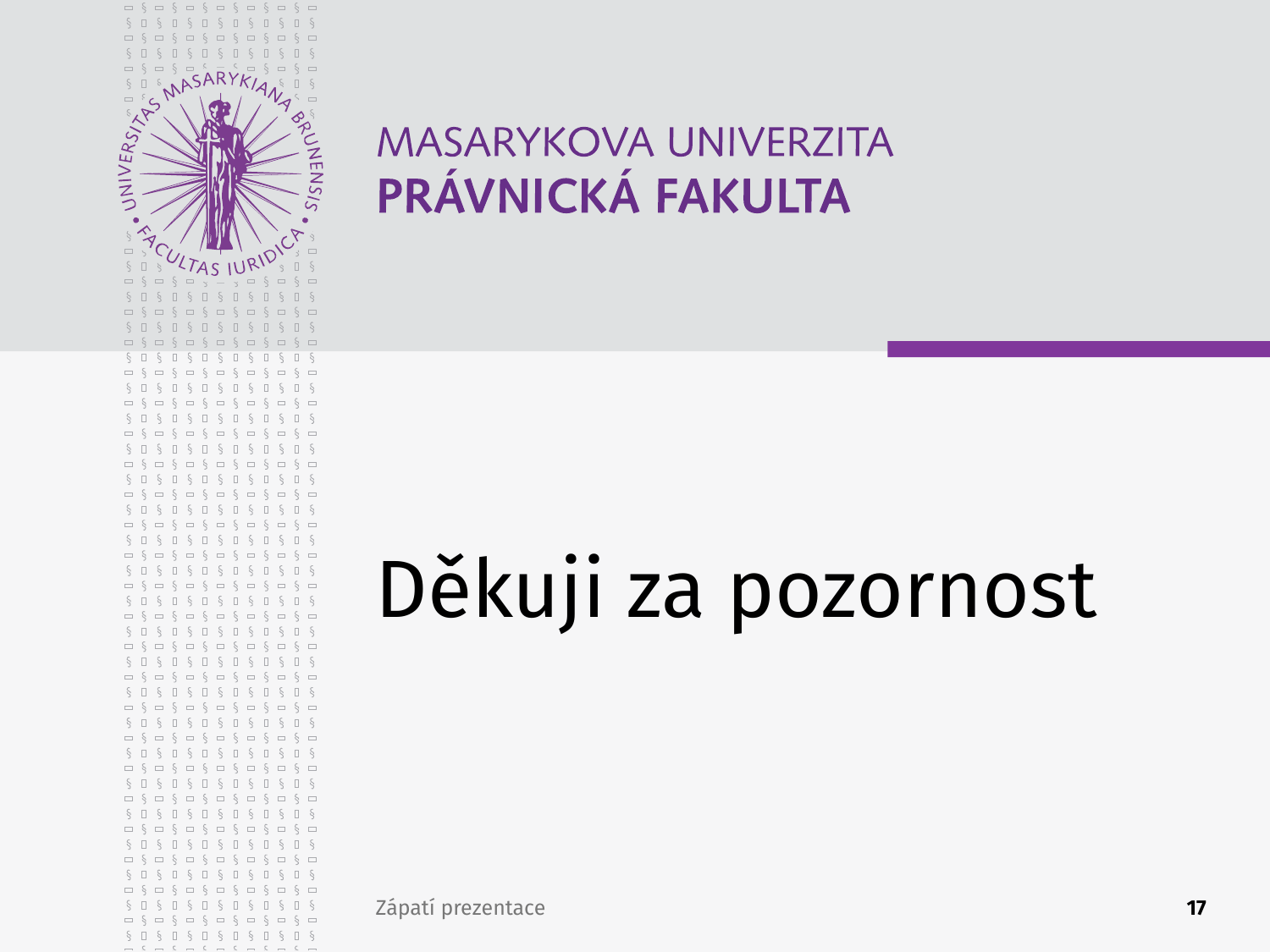

# Děkuji za pozornost
Zápatí prezentace
17